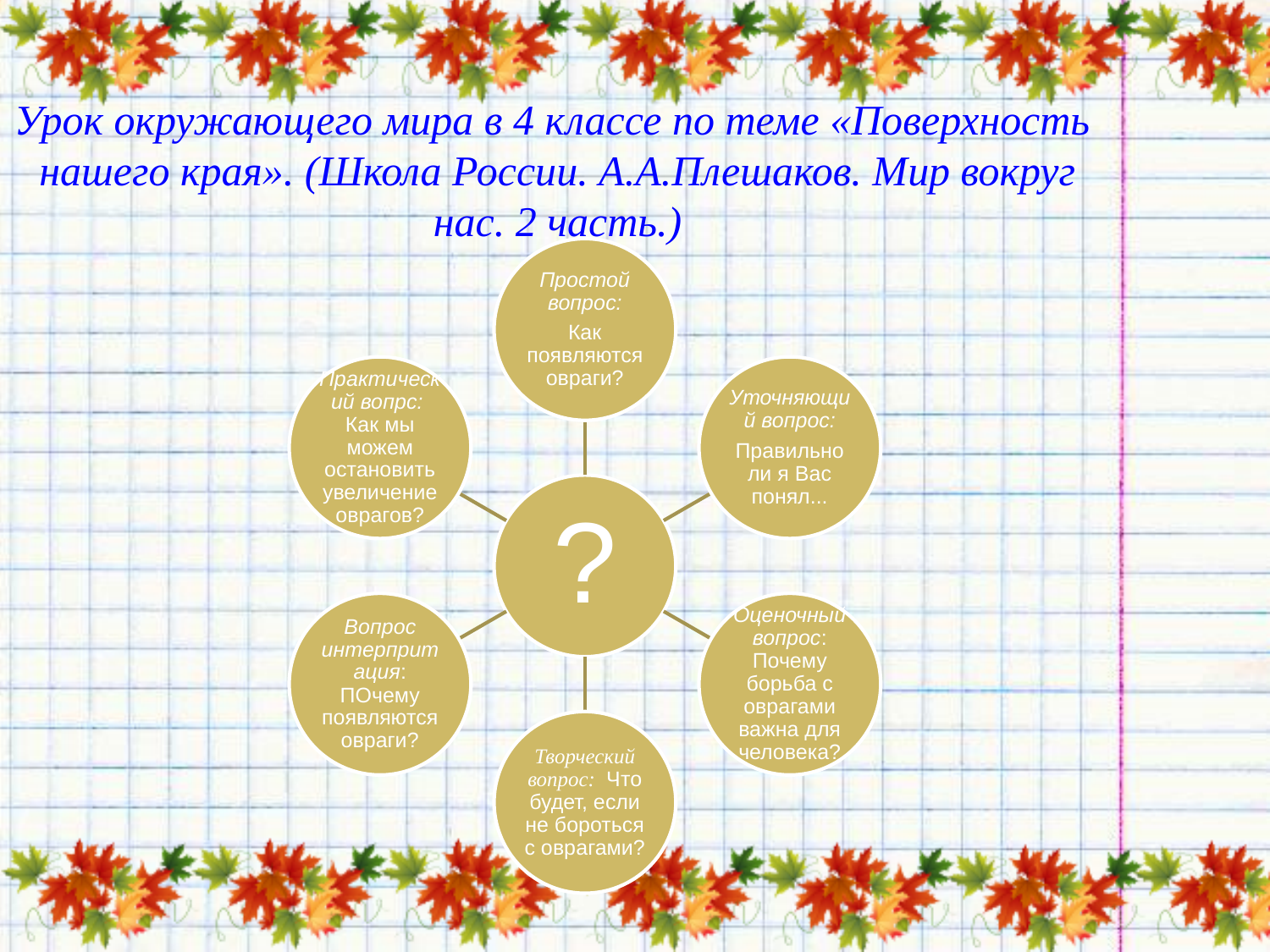

Урок окружающего мира в 4 классе по теме «Поверхность  нашего края». (Школа России. А.А.Плешаков. Мир вокруг нас. 2 часть.)
?

Простой вопрос:
Как появляются овраги?

Уточняющий вопрос:
Правильно ли я Вас понял...

Оценочный вопрос: Почему борьба с оврагами важна для человека?

Творческий вопрос:  Что будет, если не бороться с оврагами?

Вопрос интерпритация: ПОчему появляются овраги?

Практический вопрс:  Как мы можем остановить увеличение оврагов?